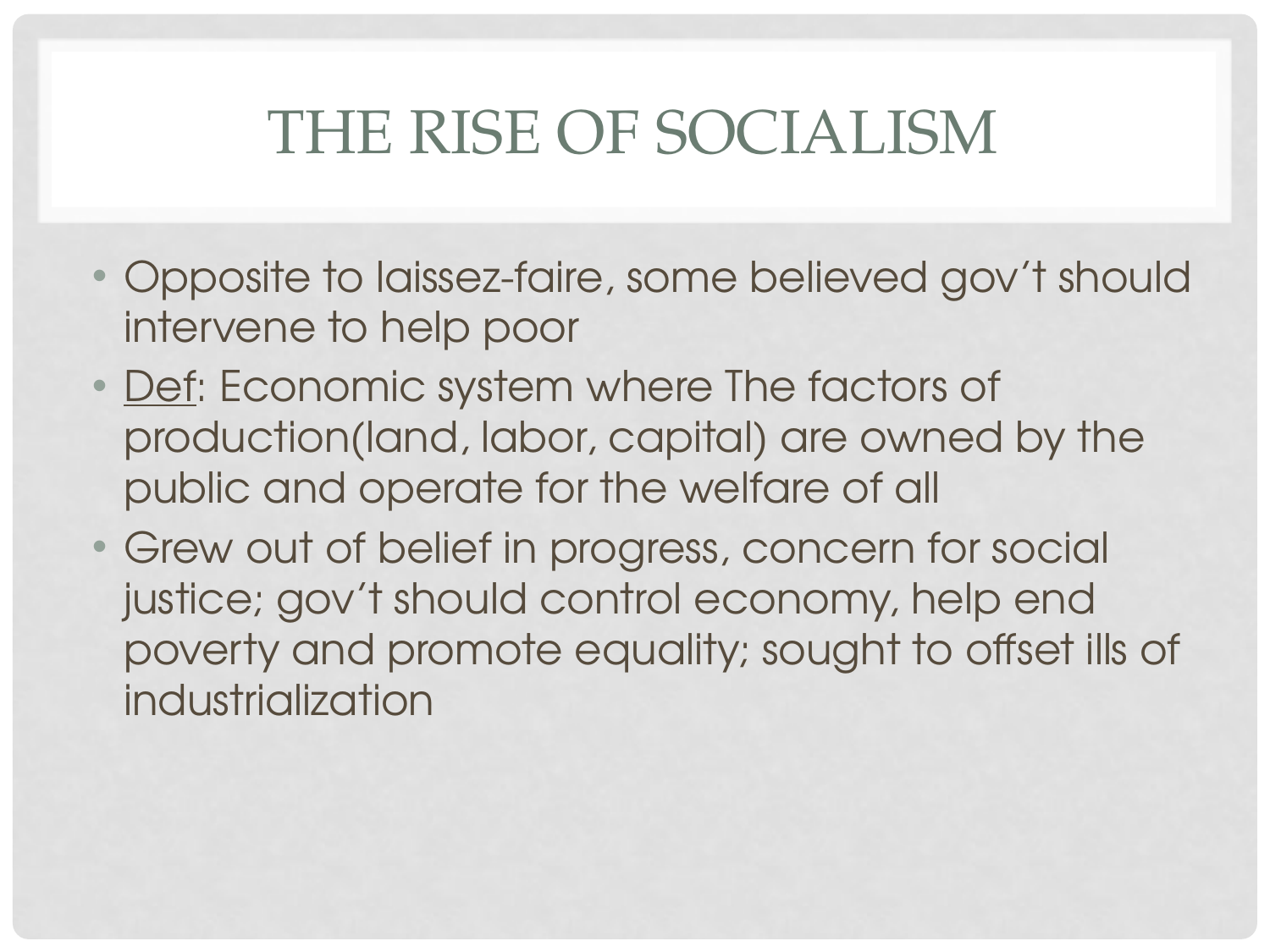

# The rise of socialism
Opposite to laissez-faire, some believed gov’t should intervene to help poor
Def: Economic system where The factors of production(land, labor, capital) are owned by the public and operate for the welfare of all
Grew out of belief in progress, concern for social justice; gov’t should control economy, help end poverty and promote equality; sought to offset ills of industrialization